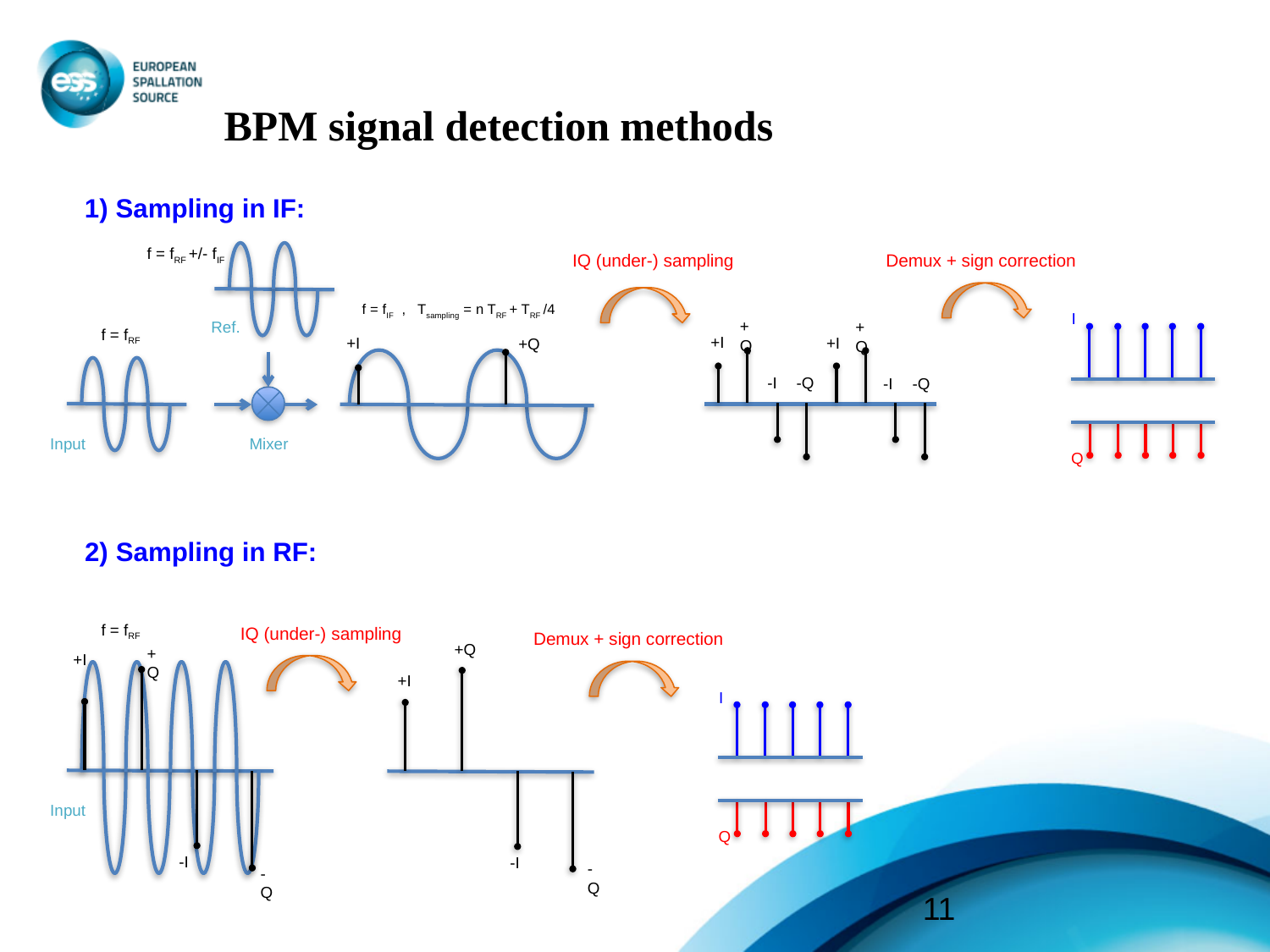

BPM signal detection methods
1) Sampling in IF:
f = fRF +/- fIF

IQ (under-) sampling
Demux + sign correction

f = fIF  ,   Tsampling = n TRF + TRF /4
I
+Q
+Q
Ref.
f = fRF
+I
+I
+I
+Q

-I
-Q
-I
-Q

Input
Mixer
Q
2) Sampling in RF:
f = fRF
IQ (under-) sampling
Demux + sign correction
+Q
+Q
+I

+I

I
Q
-I
-I
-Q
-Q
Input
11